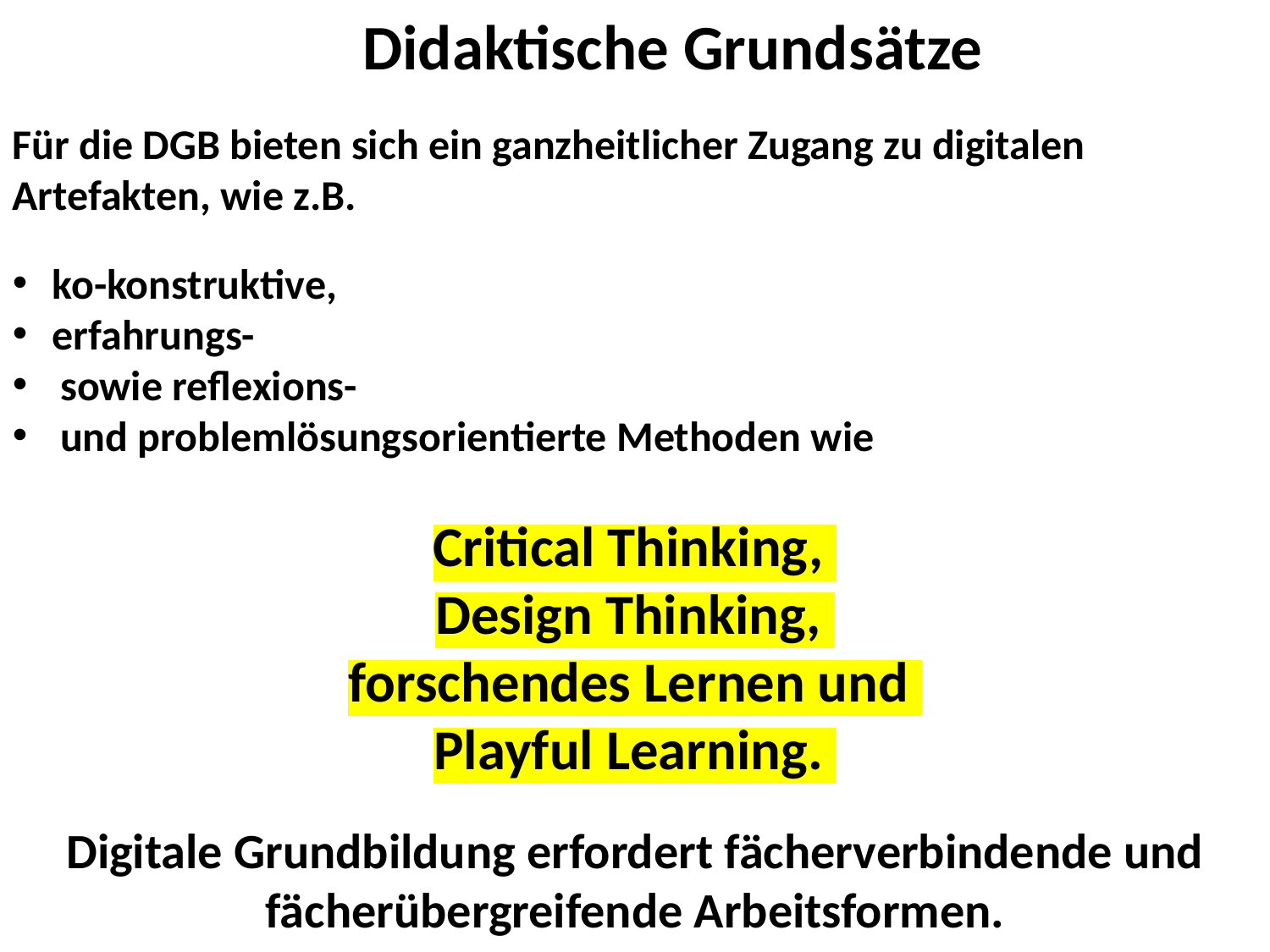

Didaktische Grundsätze
Für die DGB bieten sich ein ganzheitlicher Zugang zu digitalen Artefakten, wie z.B.

ko-konstruktive,
erfahrungs-
sowie reflexions-
und problemlösungsorientierte Methoden wie
Critical Thinking,
Design Thinking,
forschendes Lernen und
Playful Learning.
Digitale Grundbildung erfordert fächerverbindende und fächerübergreifende Arbeitsformen.